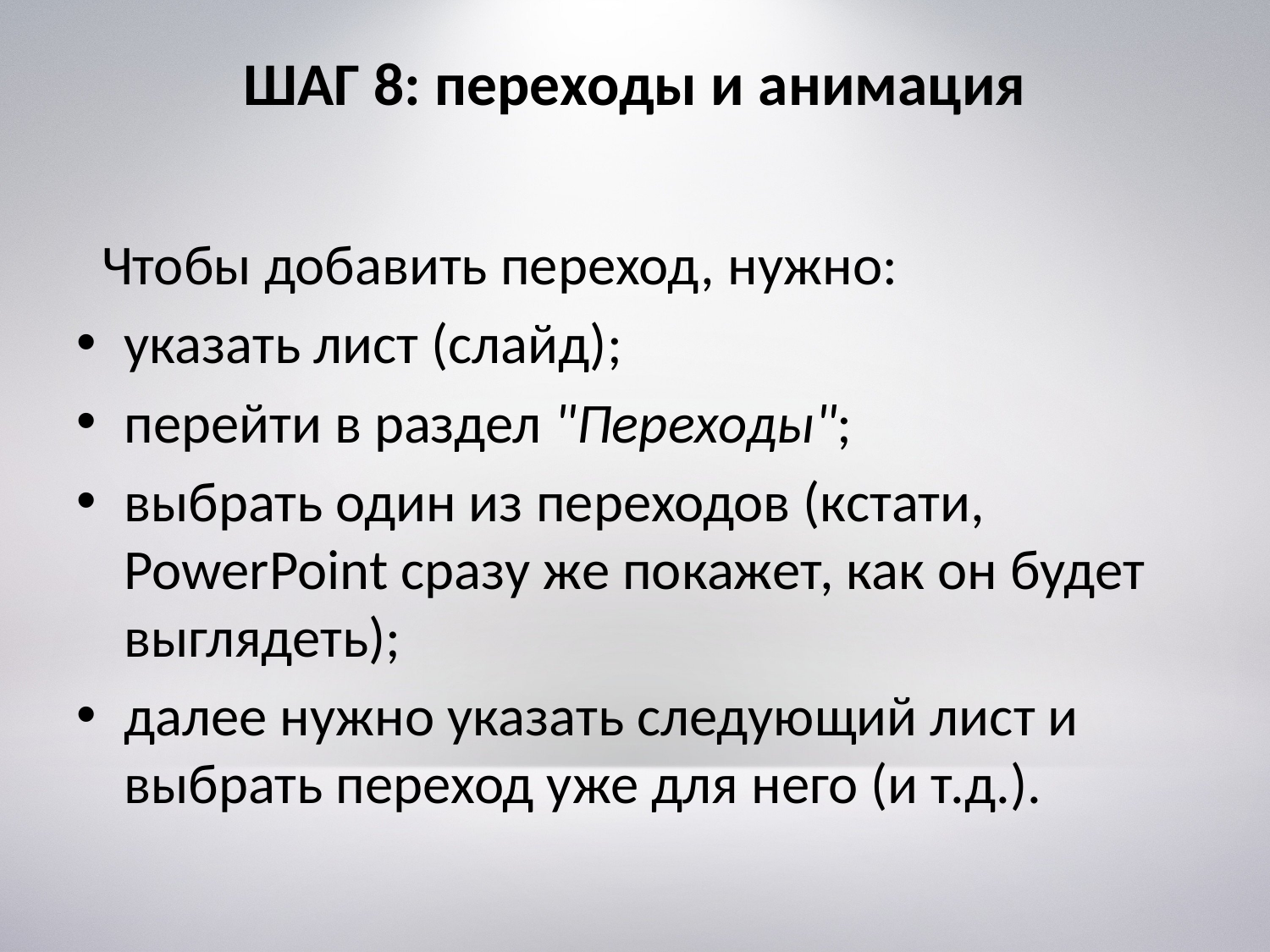

# ШАГ 8: переходы и анимация
  Чтобы добавить переход, нужно:
указать лист (слайд);
перейти в раздел "Переходы";
выбрать один из переходов (кстати, PowerPoint сразу же покажет, как он будет выглядеть);
далее нужно указать следующий лист и выбрать переход уже для него (и т.д.).